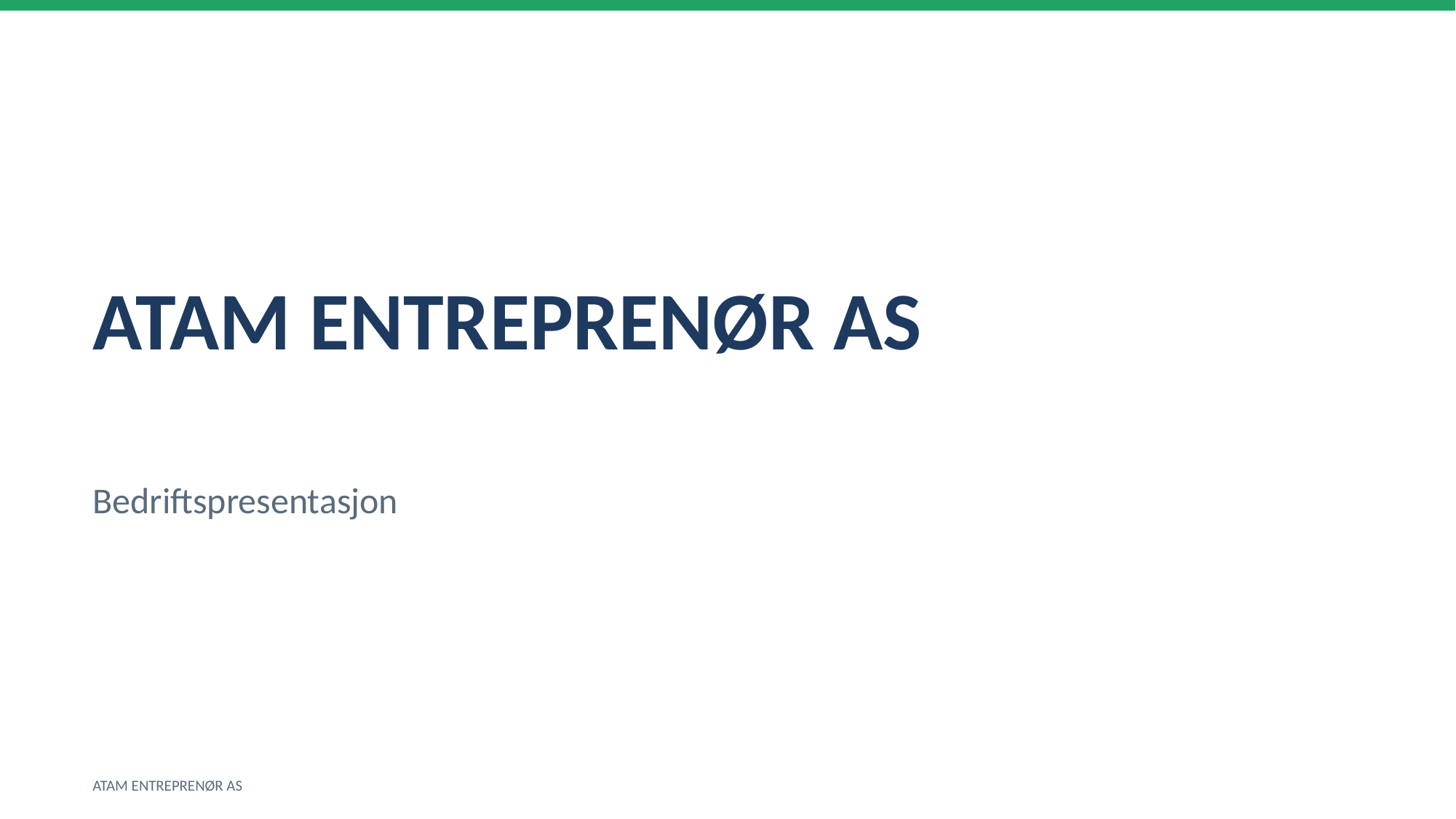

ATAM ENTREPRENØR AS
Bedriftspresentasjon
ATAM ENTREPRENØR AS